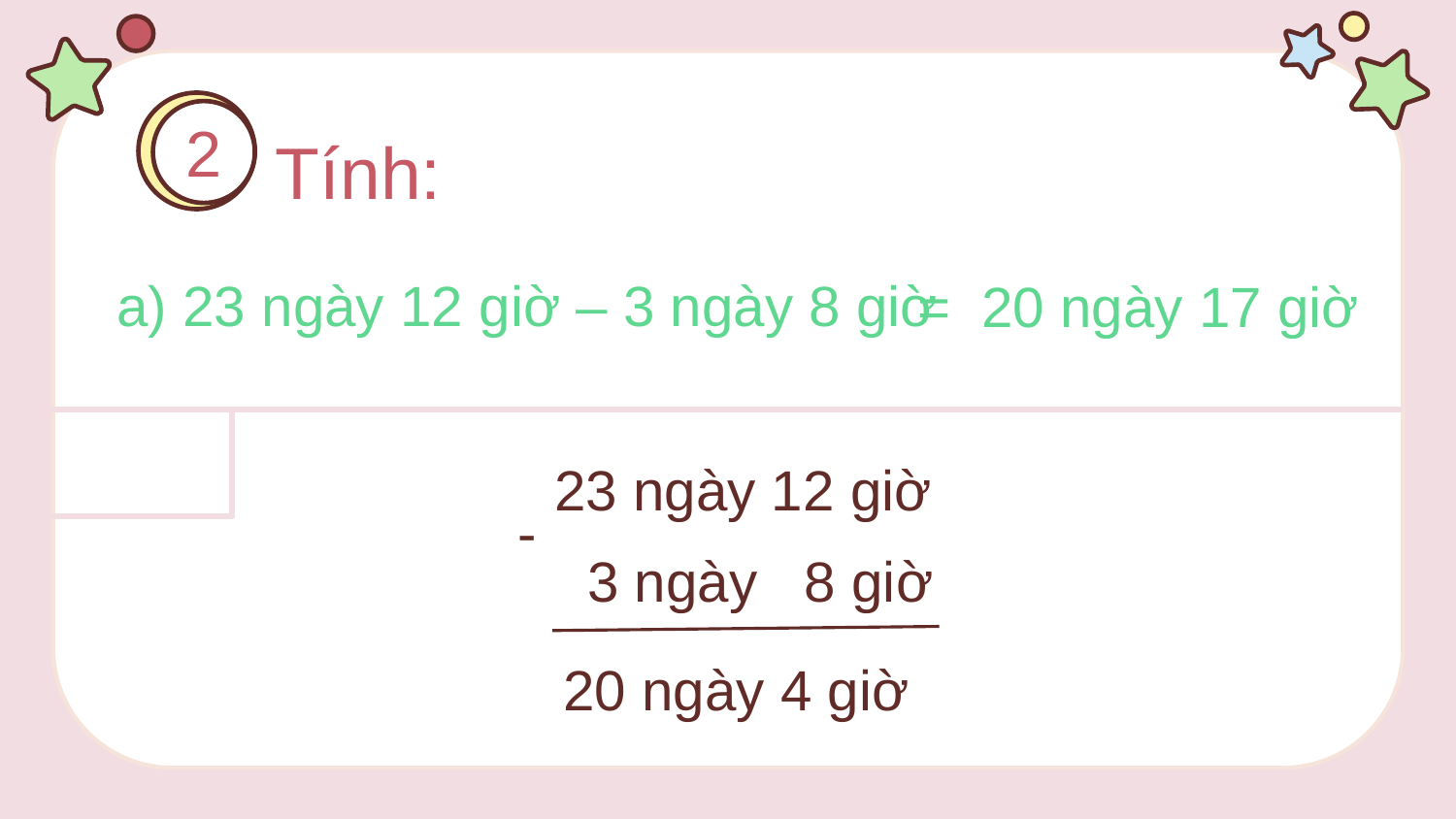

Tính:
# 2
a) 23 ngày 12 giờ – 3 ngày 8 giờ
=  20 ngày 17 giờ

23 ngày 12 giờ
-
  3 ngày   8 giờ
20 ngày 4 giờ